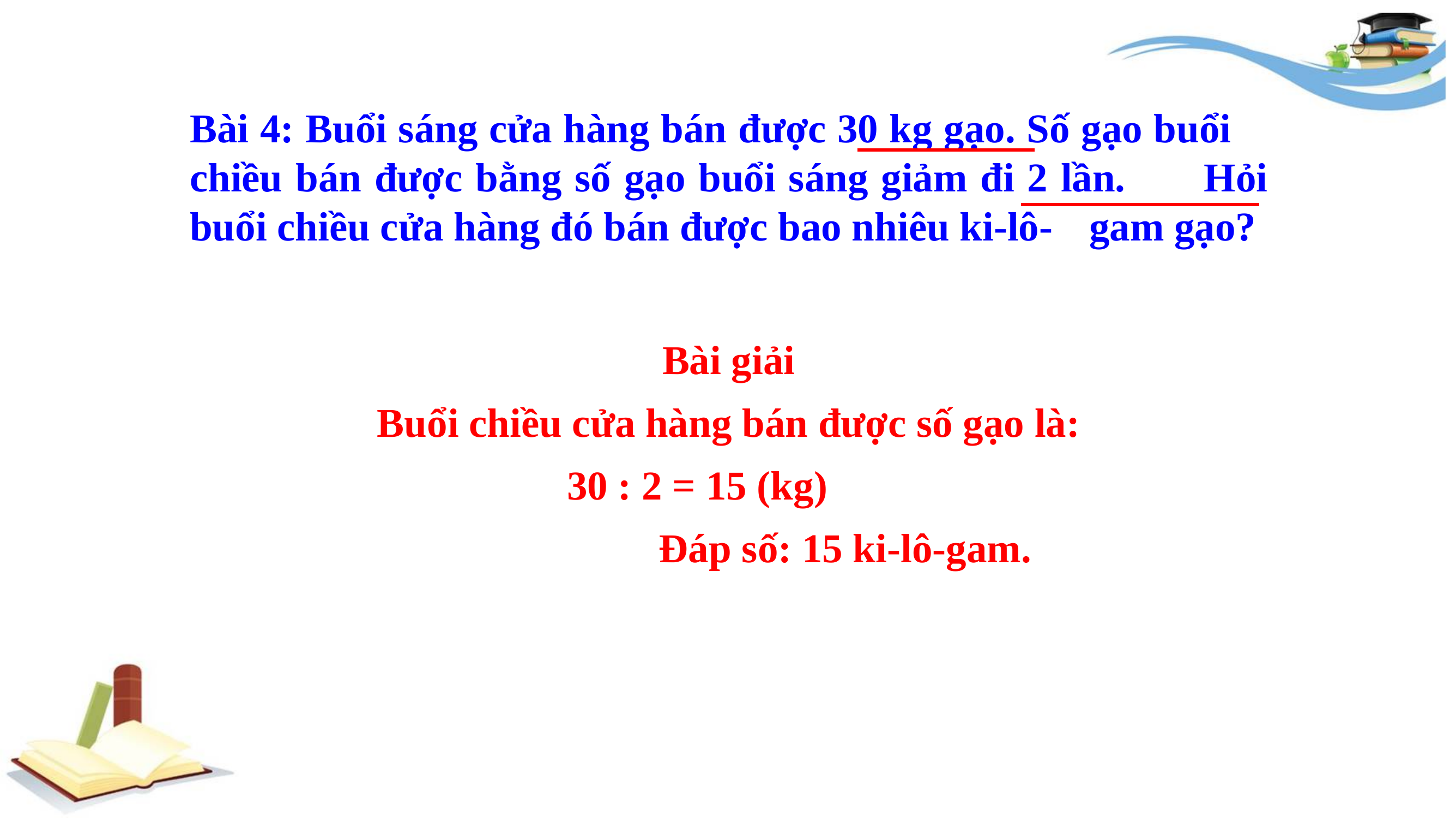

Bài 4: Buổi sáng cửa hàng bán được 30 kg gạo. Số gạo buổi 	chiều bán được bằng số gạo buổi sáng giảm đi 2 lần. 	Hỏi buổi chiều cửa hàng đó bán được bao nhiêu ki-lô- 	gam gạo?
Bài giải
Buổi chiều cửa hàng bán được số gạo là:
                   30 : 2 = 15 (kg)
                            Đáp số: 15 ki-lô-gam.